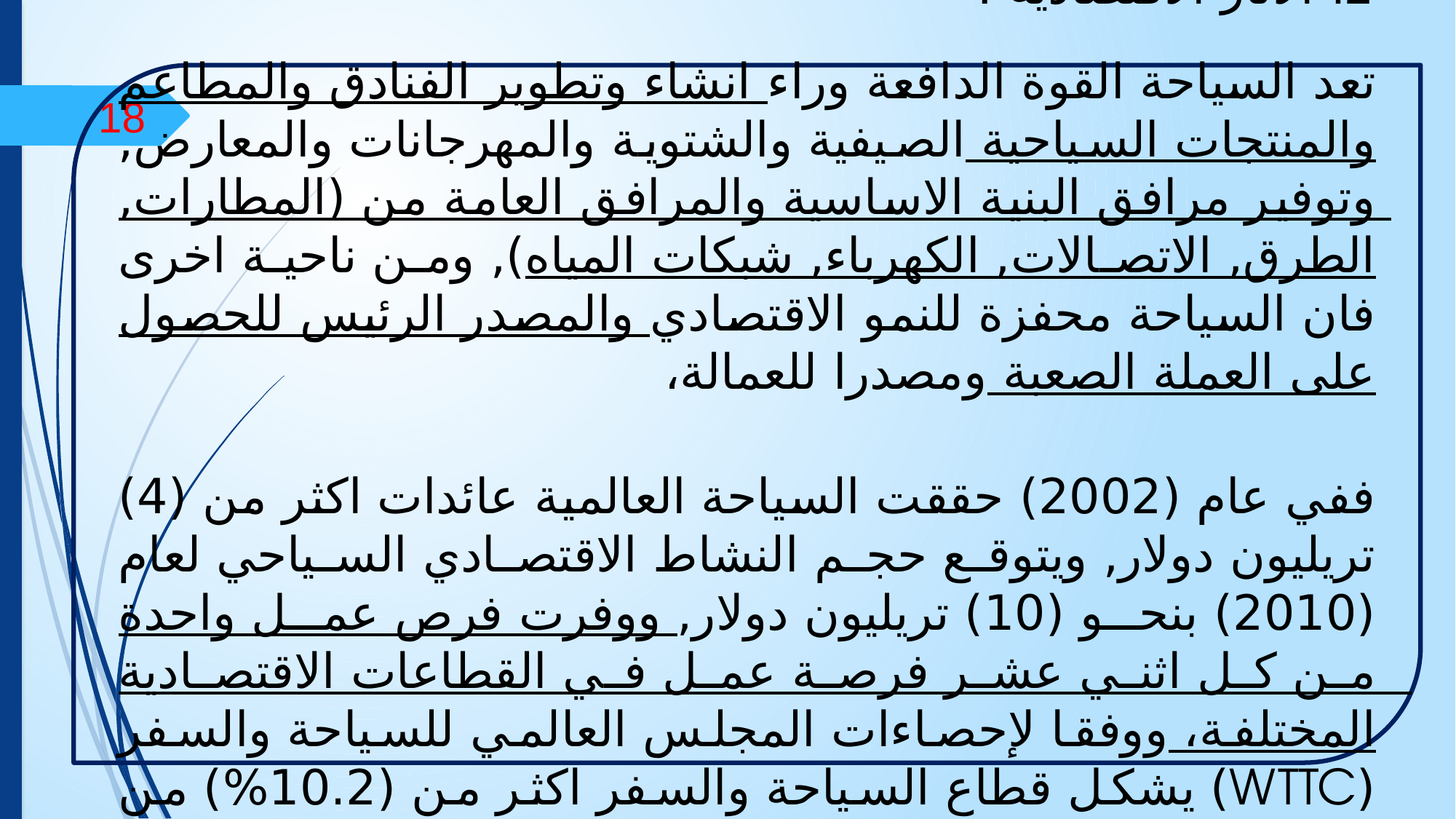

الآثار الاقتصادية :

	تعد السياحة القوة الدافعة وراء انشاء وتطوير الفنادق والمطاعم والمنتجات السياحية الصيفية والشتوية والمهرجانات والمعارض, وتوفير مرافق البنية الاساسية والمرافق العامة من (المطارات, الطرق, الاتصالات, الكهرباء, شبكات المياه), ومن ناحية اخرى فان السياحة محفزة للنمو الاقتصادي والمصدر الرئيس للحصول على العملة الصعبة ومصدرا للعمالة،

ففي عام (2002) حققت السياحة العالمية عائدات اكثر من (4) تريليون دولار, ويتوقع حجم النشاط الاقتصادي السياحي لعام (2010) بنحو (10) تريليون دولار, ووفرت فرص عمل واحدة من كل اثني عشر فرصة عمل في القطاعات الاقتصادية المختلفة، ووفقا لإحصاءات المجلس العالمي للسياحة والسفر (WTTC) يشكل قطاع السياحة والسفر اكثر من (10.2%) من اجمالي الناتج القومي في الاقتصاد العالمي.
18